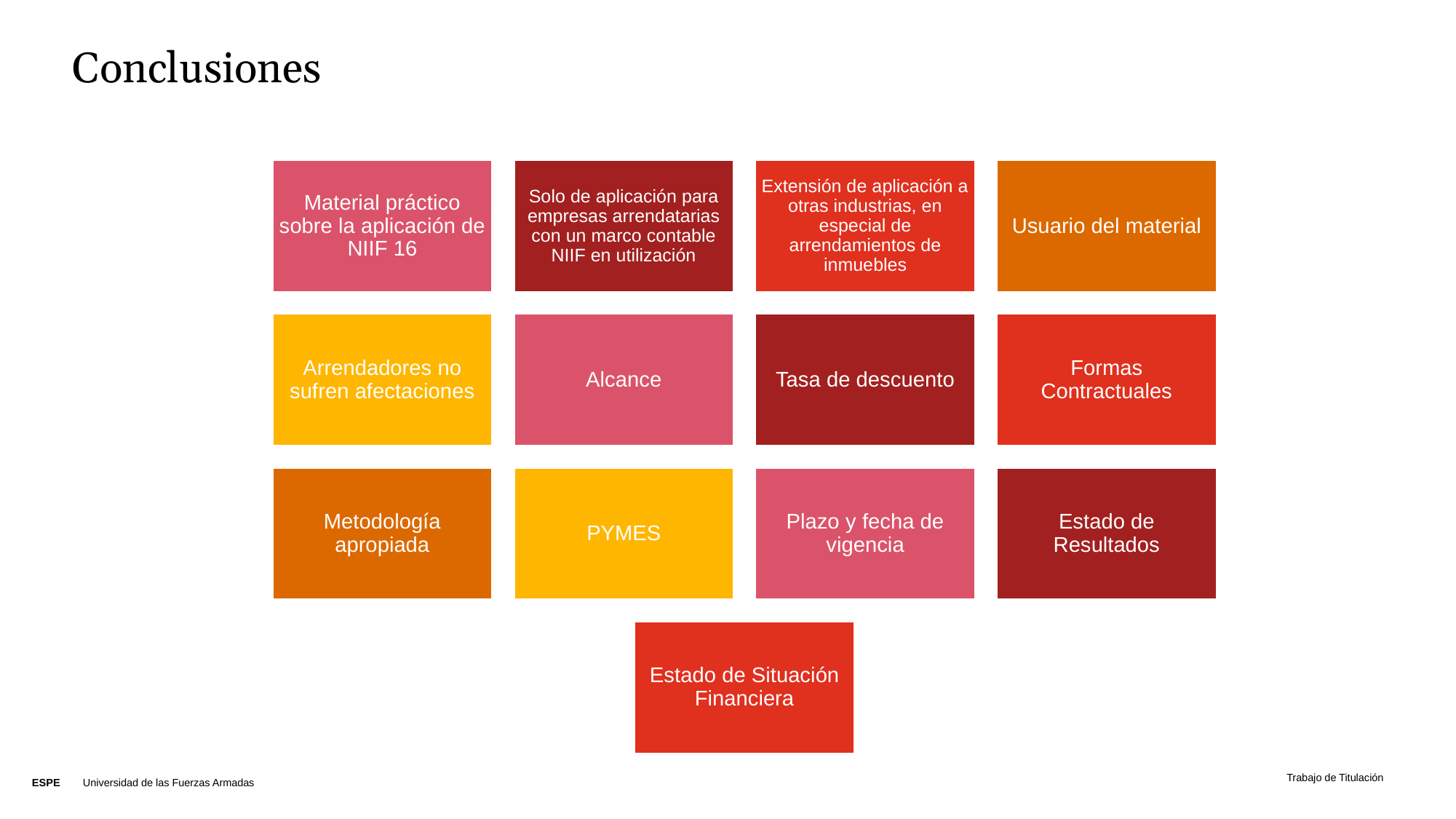

# Conclusiones
Material práctico sobre la aplicación de NIIF 16
Solo de aplicación para empresas arrendatarias con un marco contable NIIF en utilización
Extensión de aplicación a otras industrias, en especial de arrendamientos de inmuebles
Usuario del material
Arrendadores no sufren afectaciones
Alcance
Tasa de descuento
Formas Contractuales
Metodología apropiada
PYMES
Plazo y fecha de vigencia
Estado de Resultados
Estado de Situación Financiera